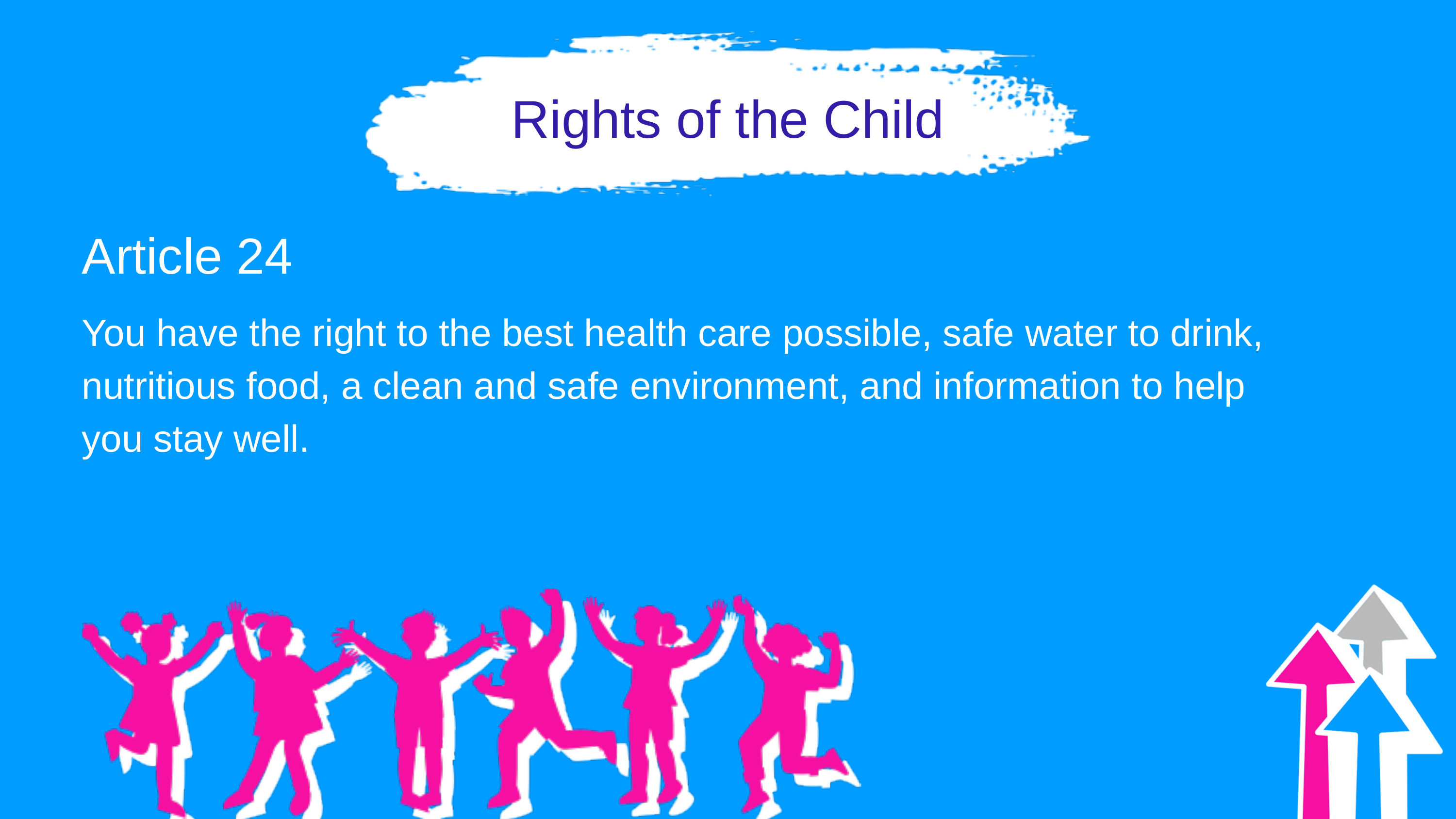

Rights of the Child
Article 24
You have the right to the best health care possible, safe water to drink, nutritious food, a clean and safe environment, and information to help you stay well.​